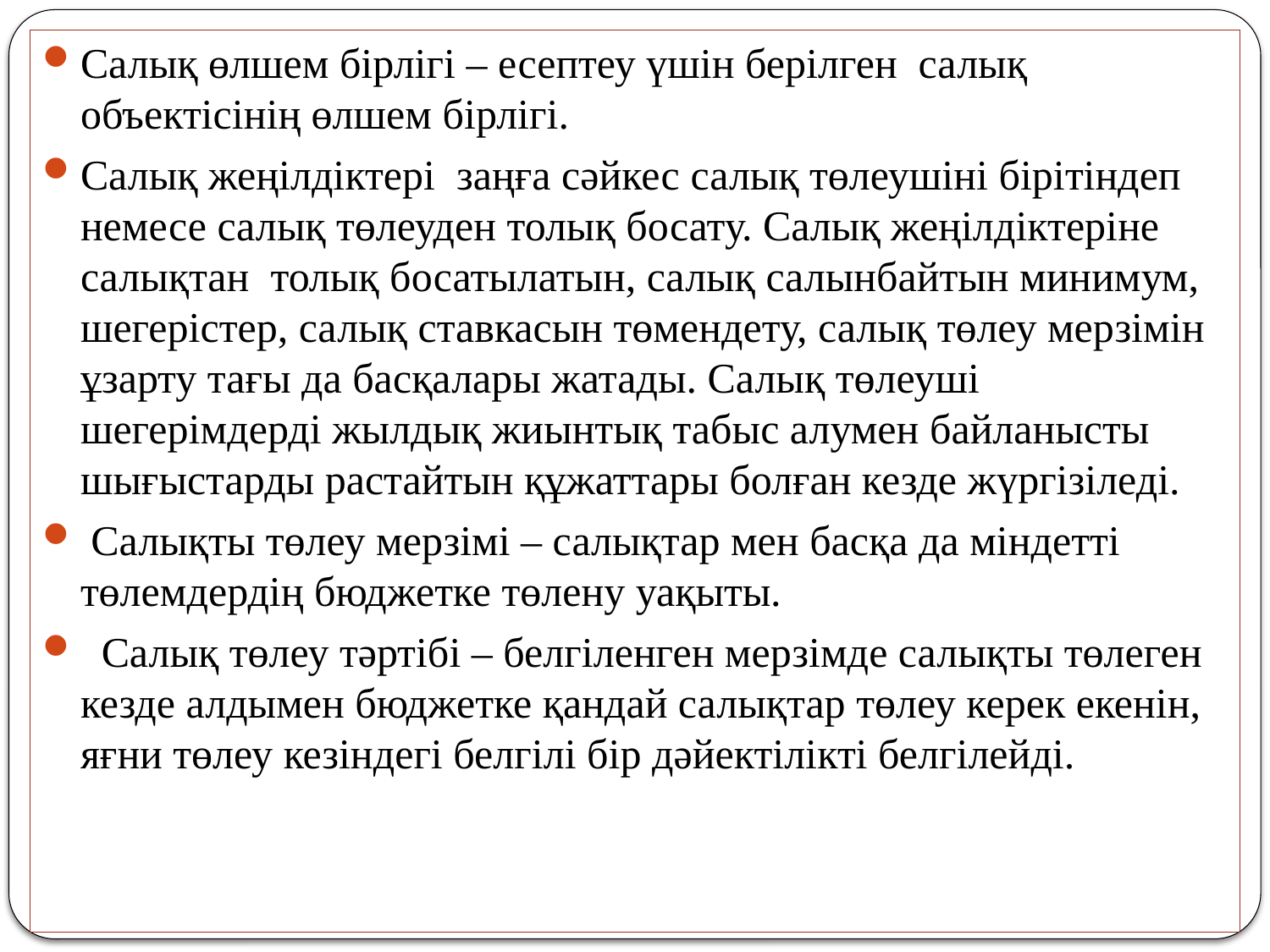

Салық өлшем бірлігі – есептеу үшін берілген  салық объектісінің өлшем бірлігі.
Салық жеңілдіктері  заңға сәйкес салық төлеушіні бірітіндеп немесе салық төлеуден толық босату. Салық жеңілдіктеріне салықтан  толық босатылатын, салық салынбайтын минимум, шегерістер, салық ставкасын төмендету, салық төлеу мерзімін ұзарту тағы да басқалары жатады. Салық төлеуші шегерімдерді жылдық жиынтық табыс алумен байланысты шығыстарды растайтын құжаттары болған кезде жүргізіледі.
 Салықты төлеу мерзімі – салықтар мен басқа да міндетті төлемдердің бюджетке төлену уақыты.
  Салық төлеу тәртібі – белгіленген мерзімде салықты төлеген кезде алдымен бюджетке қандай салықтар төлеу керек екенін, яғни төлеу кезіндегі белгілі бір дәйектілікті белгілейді.